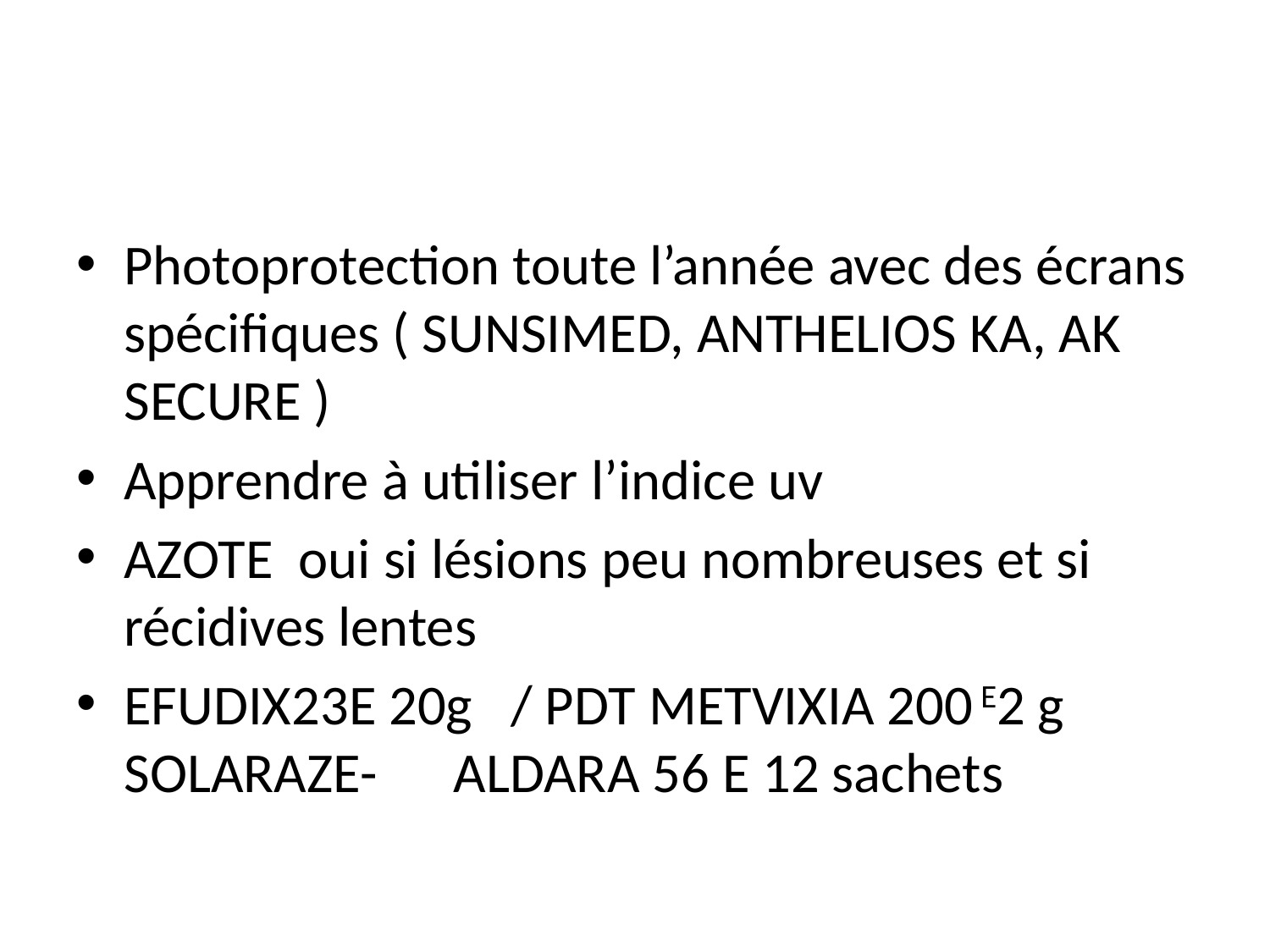

#
Photoprotection toute l’année avec des écrans spécifiques ( SUNSIMED, ANTHELIOS KA, AK SECURE )
Apprendre à utiliser l’indice uv
AZOTE  oui si lésions peu nombreuses et si récidives lentes
EFUDIX23E 20g   / PDT METVIXIA 200 E2 g SOLARAZE-      ALDARA 56 E 12 sachets